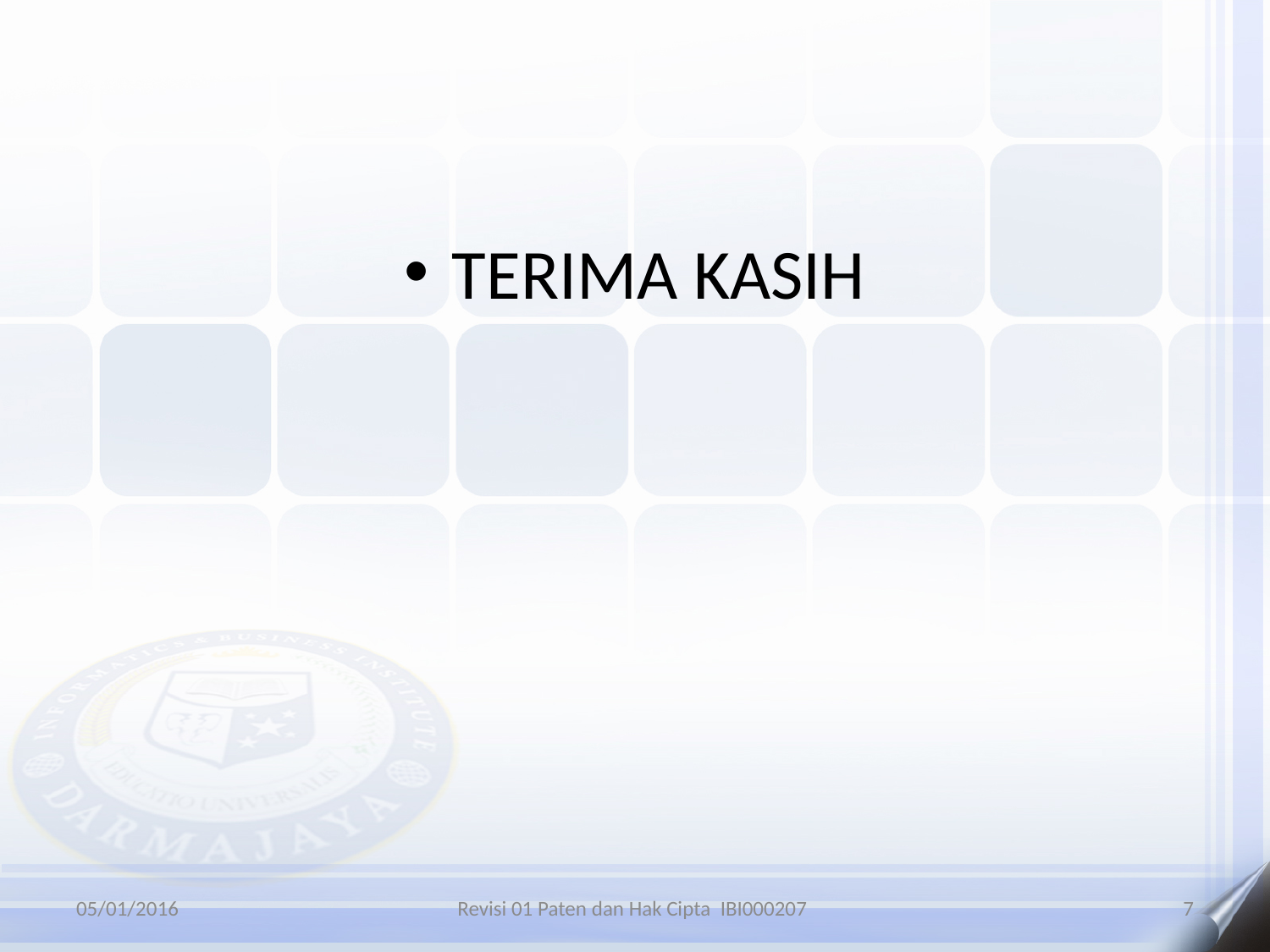

#
TERIMA KASIH
05/01/2016
Revisi 01 Paten dan Hak Cipta  IBI000207
7